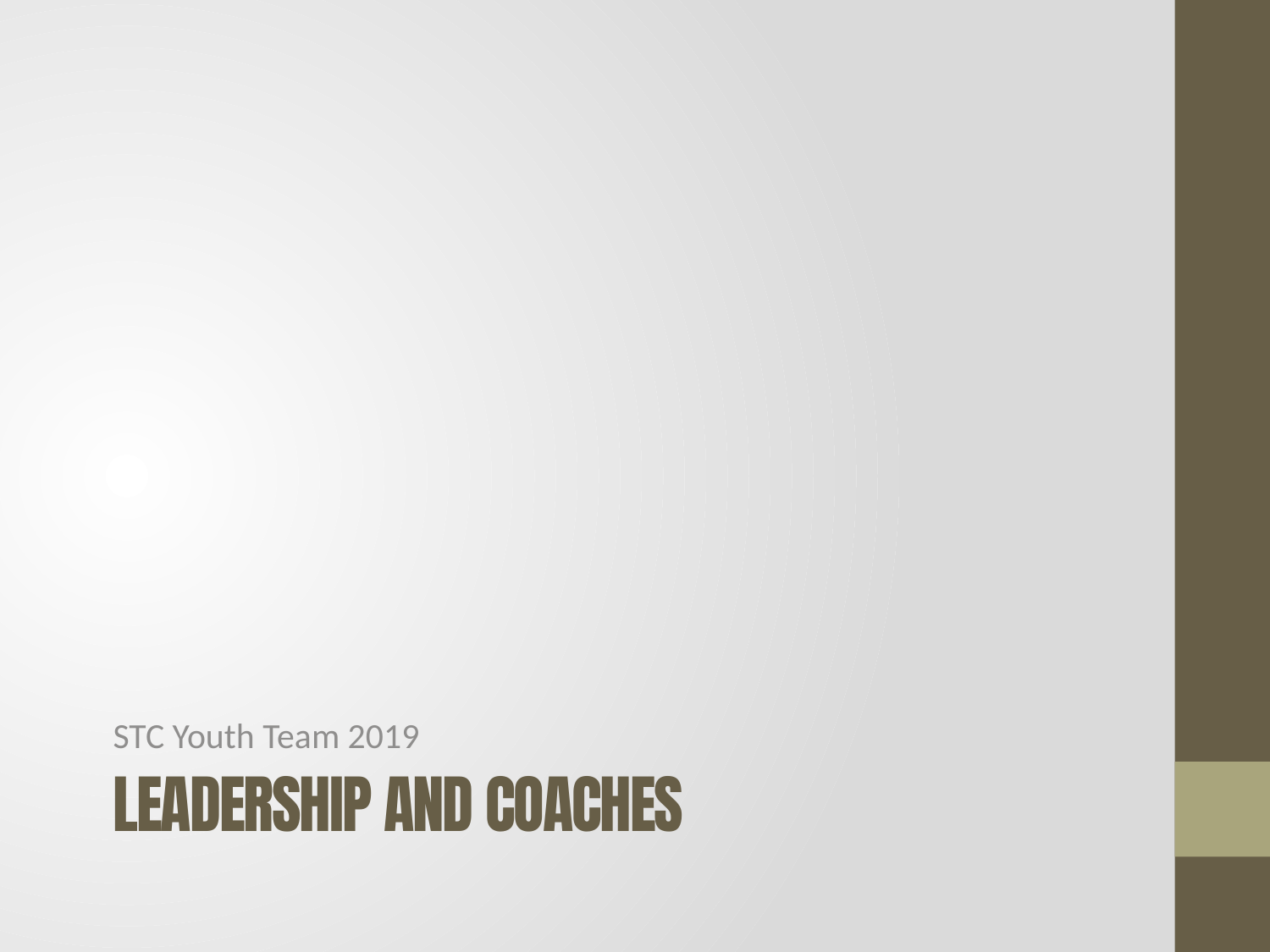

STC Youth Team 2019
# Leadership and coaches